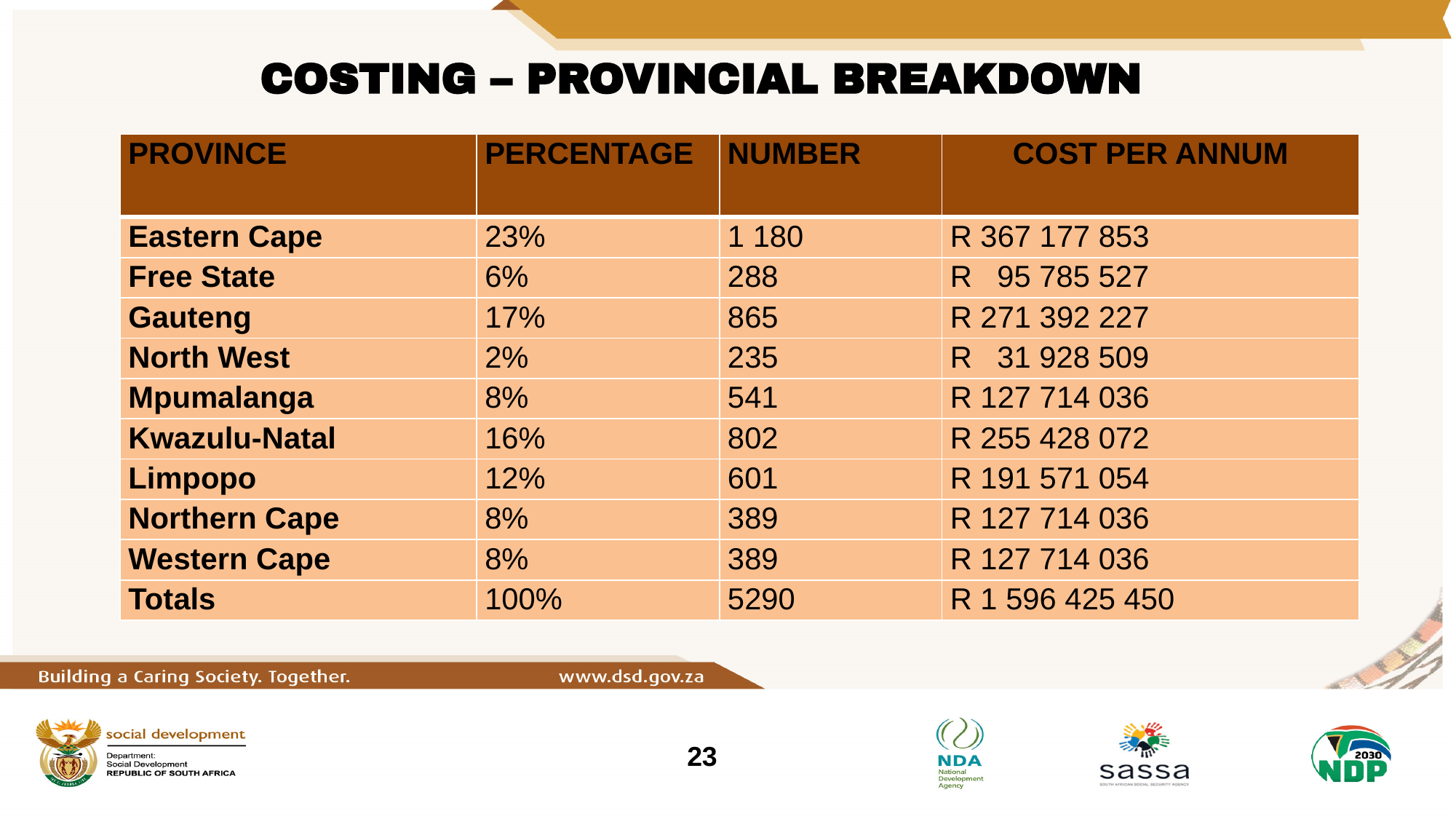

# COSTING – PROVINCIAL BREAKDOWN
| PROVINCE | PERCENTAGE | NUMBER | COST PER ANNUM |
| --- | --- | --- | --- |
| Eastern Cape | 23% | 1 180 | R 367 177 853 |
| Free State | 6% | 288 | R 95 785 527 |
| Gauteng | 17% | 865 | R 271 392 227 |
| North West | 2% | 235 | R 31 928 509 |
| Mpumalanga | 8% | 541 | R 127 714 036 |
| Kwazulu-Natal | 16% | 802 | R 255 428 072 |
| Limpopo | 12% | 601 | R 191 571 054 |
| Northern Cape | 8% | 389 | R 127 714 036 |
| Western Cape | 8% | 389 | R 127 714 036 |
| Totals | 100% | 5290 | R 1 596 425 450 |
23